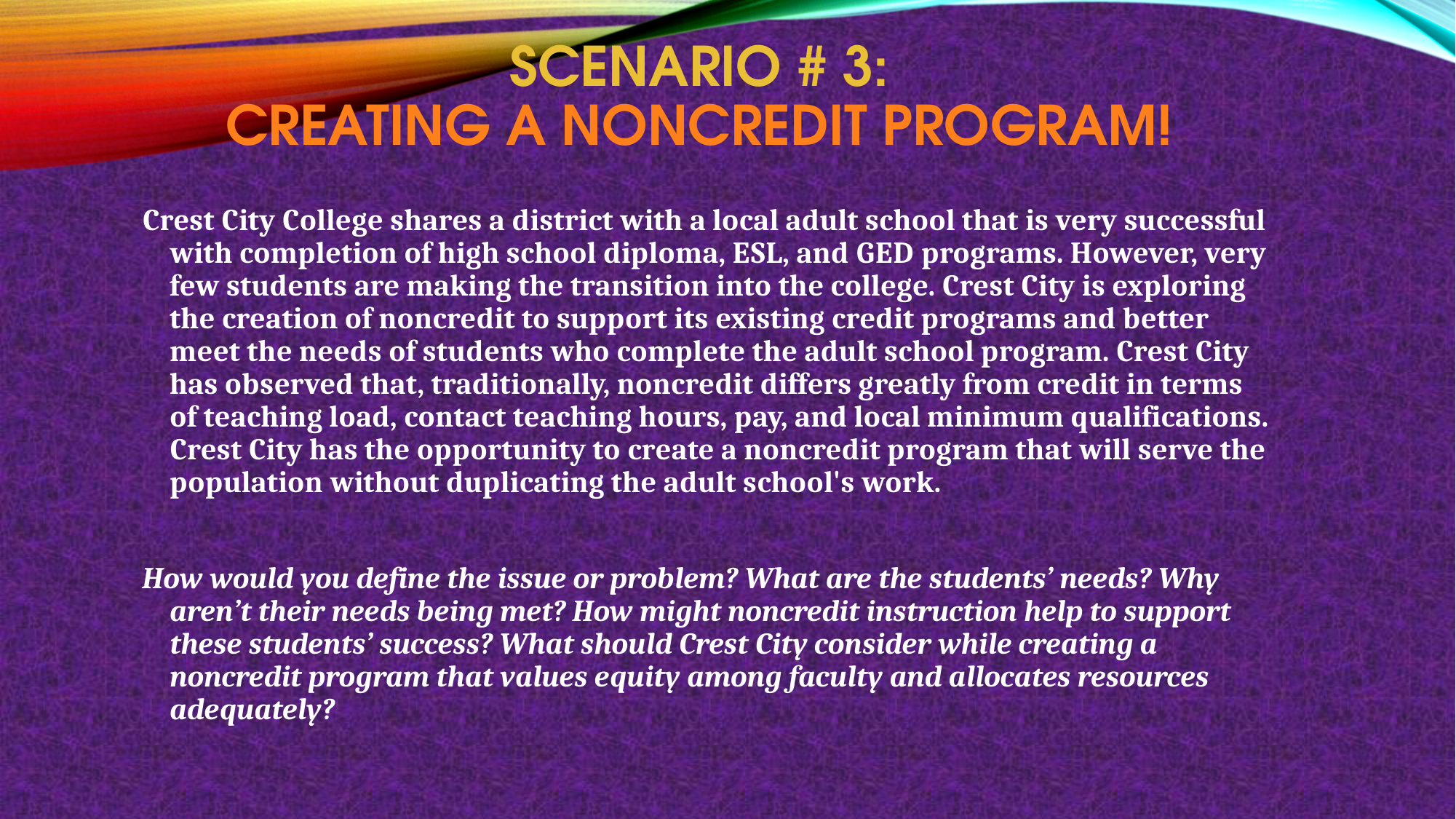

# Scenario # 3: creating a noncredit program!
Crest City College shares a district with a local adult school that is very successful with completion of high school diploma, ESL, and GED programs. However, very few students are making the transition into the college. Crest City is exploring the creation of noncredit to support its existing credit programs and better meet the needs of students who complete the adult school program. Crest City has observed that, traditionally, noncredit differs greatly from credit in terms of teaching load, contact teaching hours, pay, and local minimum qualifications. Crest City has the opportunity to create a noncredit program that will serve the population without duplicating the adult school's work.

How would you define the issue or problem? What are the students’ needs? Why aren’t their needs being met? How might noncredit instruction help to support these students’ success? What should Crest City consider while creating a noncredit program that values equity among faculty and allocates resources adequately?